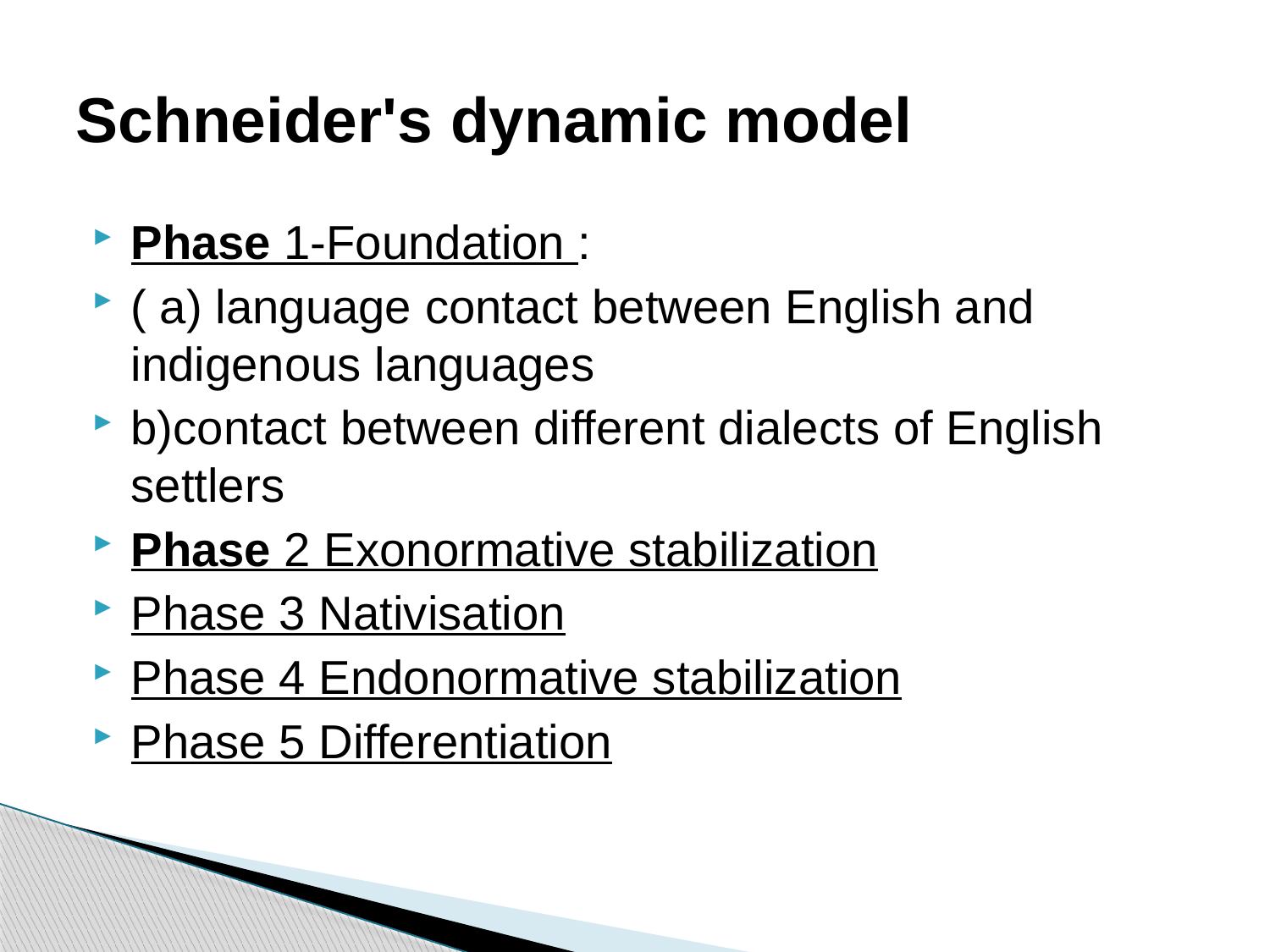

# Schneider's dynamic model
Phase 1-Foundation :
( a) language contact between English and indigenous languages
b)contact between different dialects of English settlers
Phase 2 Exonormative stabilization
Phase 3 Nativisation
Phase 4 Endonormative stabilization
Phase 5 Differentiation